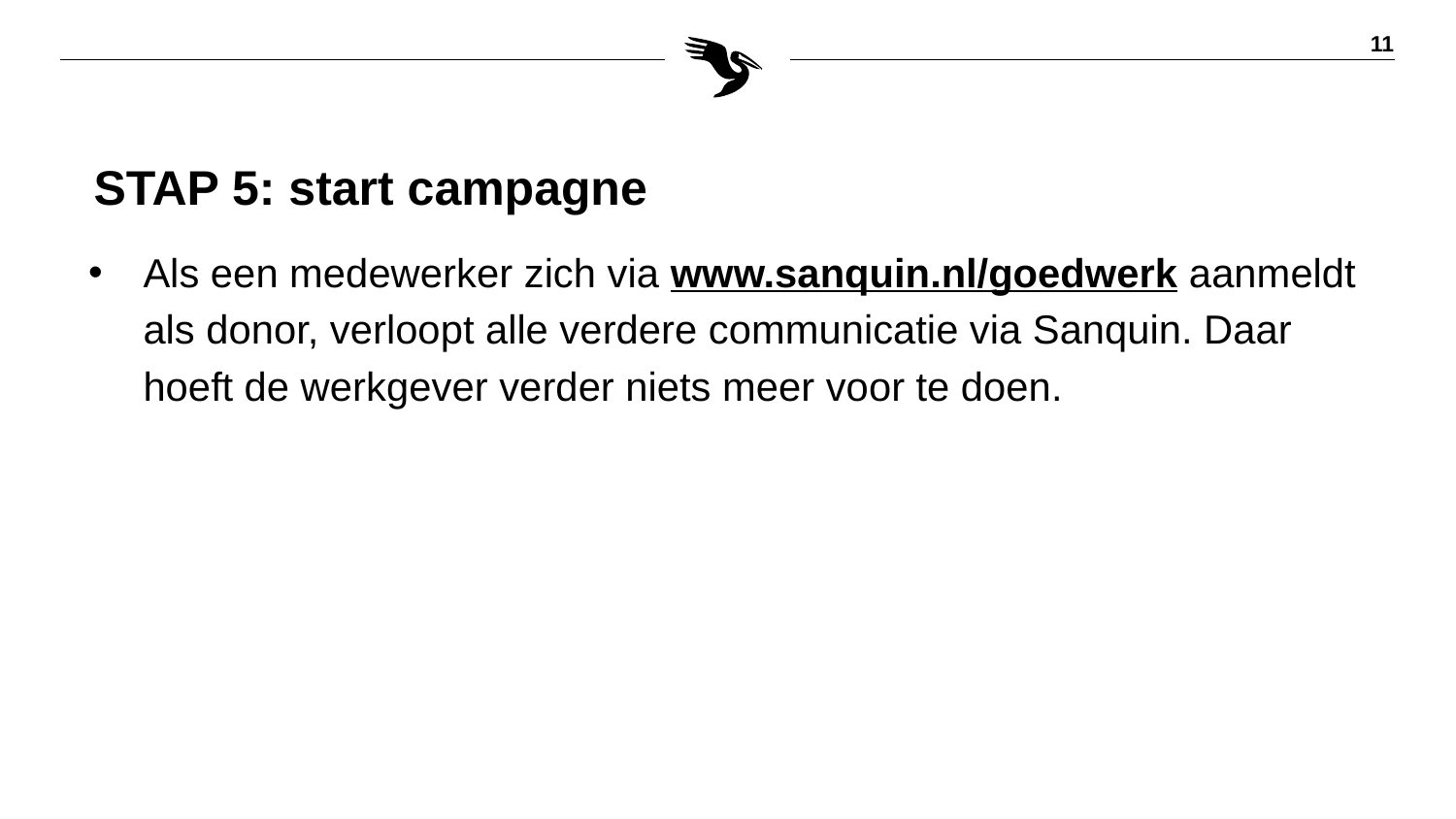

11
STAP 5: start campagne
Als een medewerker zich via www.sanquin.nl/goedwerk aanmeldt als donor, verloopt alle verdere communicatie via Sanquin. Daar hoeft de werkgever verder niets meer voor te doen.